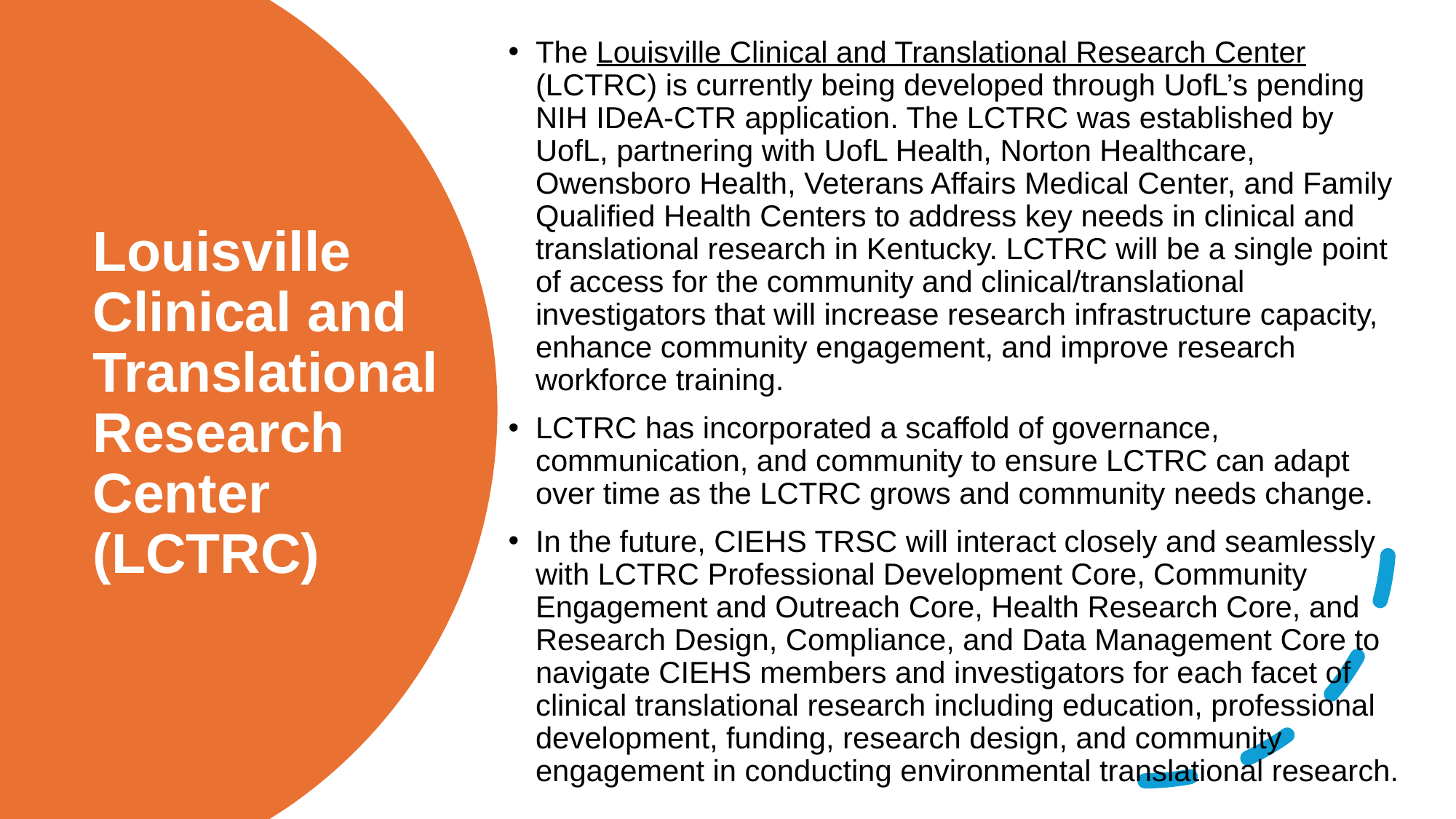

The Louisville Clinical and Translational Research Center (LCTRC) is currently being developed through UofL’s pending NIH IDeA-CTR application. The LCTRC was established by UofL, partnering with UofL Health, Norton Healthcare, Owensboro Health, Veterans Affairs Medical Center, and Family Qualified Health Centers to address key needs in clinical and translational research in Kentucky. LCTRC will be a single point of access for the community and clinical/translational investigators that will increase research infrastructure capacity, enhance community engagement, and improve research workforce training.
LCTRC has incorporated a scaffold of governance, communication, and community to ensure LCTRC can adapt over time as the LCTRC grows and community needs change.
In the future, CIEHS TRSC will interact closely and seamlessly with LCTRC Professional Development Core, Community Engagement and Outreach Core, Health Research Core, and Research Design, Compliance, and Data Management Core to navigate CIEHS members and investigators for each facet of clinical translational research including education, professional development, funding, research design, and community engagement in conducting environmental translational research.

# Louisville Clinical and Translational Research Center (LCTRC)